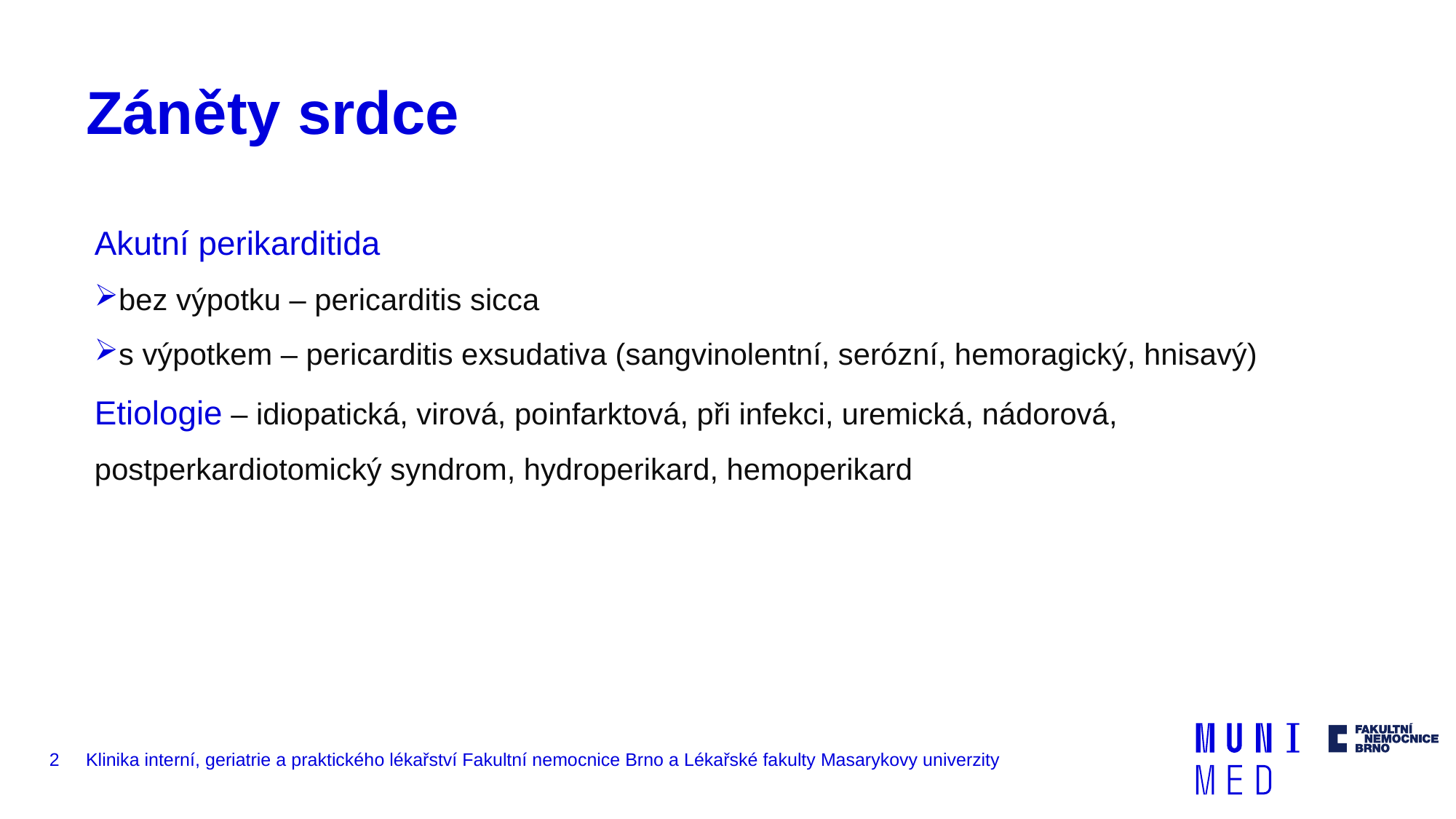

# Záněty srdce
Akutní perikarditida
bez výpotku – pericarditis sicca
s výpotkem – pericarditis exsudativa (sangvinolentní, serózní, hemoragický, hnisavý)
Etiologie – idiopatická, virová, poinfarktová, při infekci, uremická, nádorová, postperkardiotomický syndrom, hydroperikard, hemoperikard
2
Klinika interní, geriatrie a praktického lékařství Fakultní nemocnice Brno a Lékařské fakulty Masarykovy univerzity